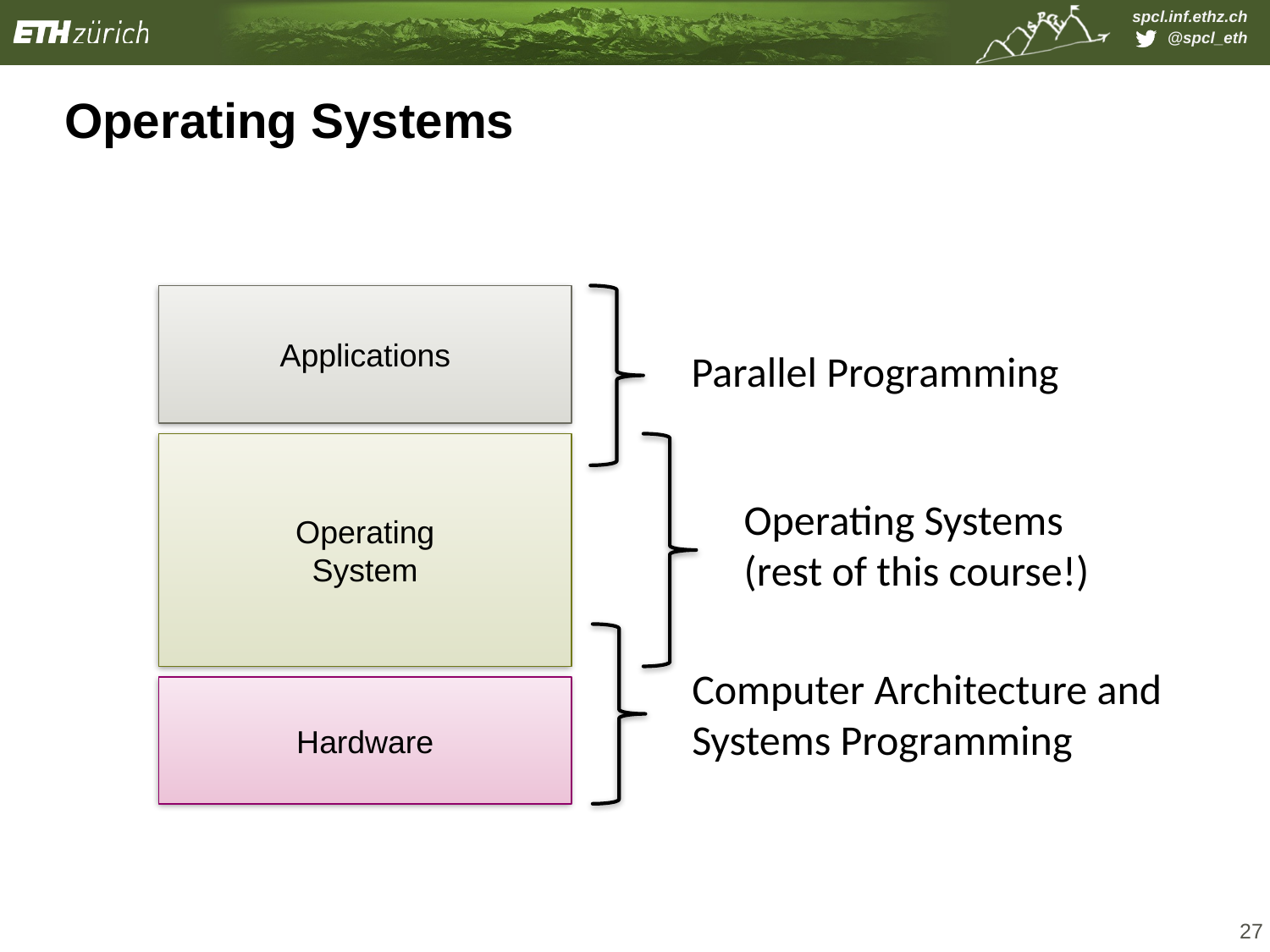

# Operating Systems
Applications

Parallel Programming
Operating
System

Operating Systems
(rest of this course!)

Computer Architecture and
Systems Programming
Hardware
27